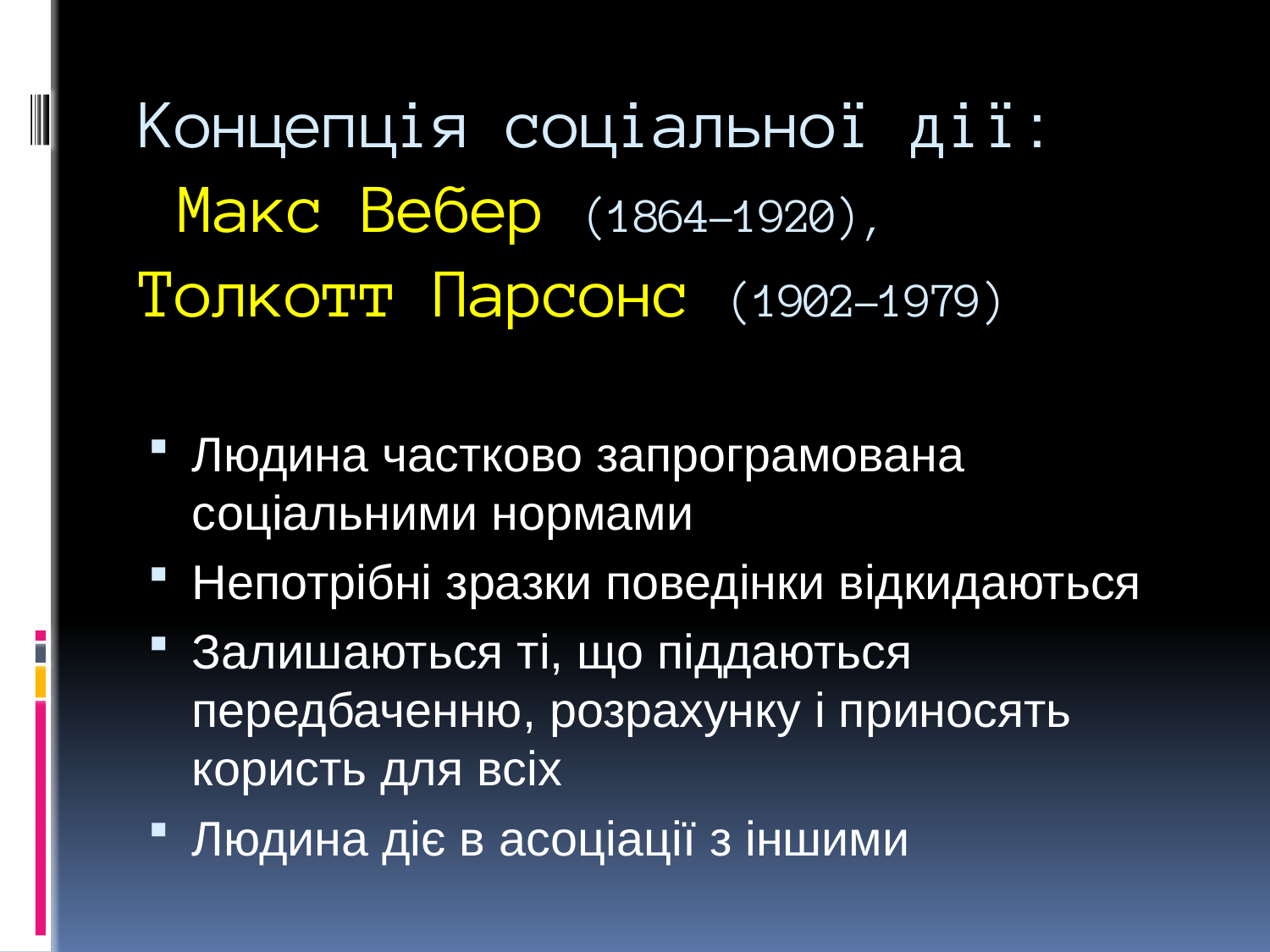

# Концепція соціальної дії: Макс Вебер (1864-1920), Толкотт Парсонс (1902-1979)

Людина частково запрограмована соціальними нормами
Непотрібні зразки поведінки відкидаються
Залишаються ті, що піддаються передбаченню, розрахунку і приносять користь для всіх
Людина діє в асоціації з іншими